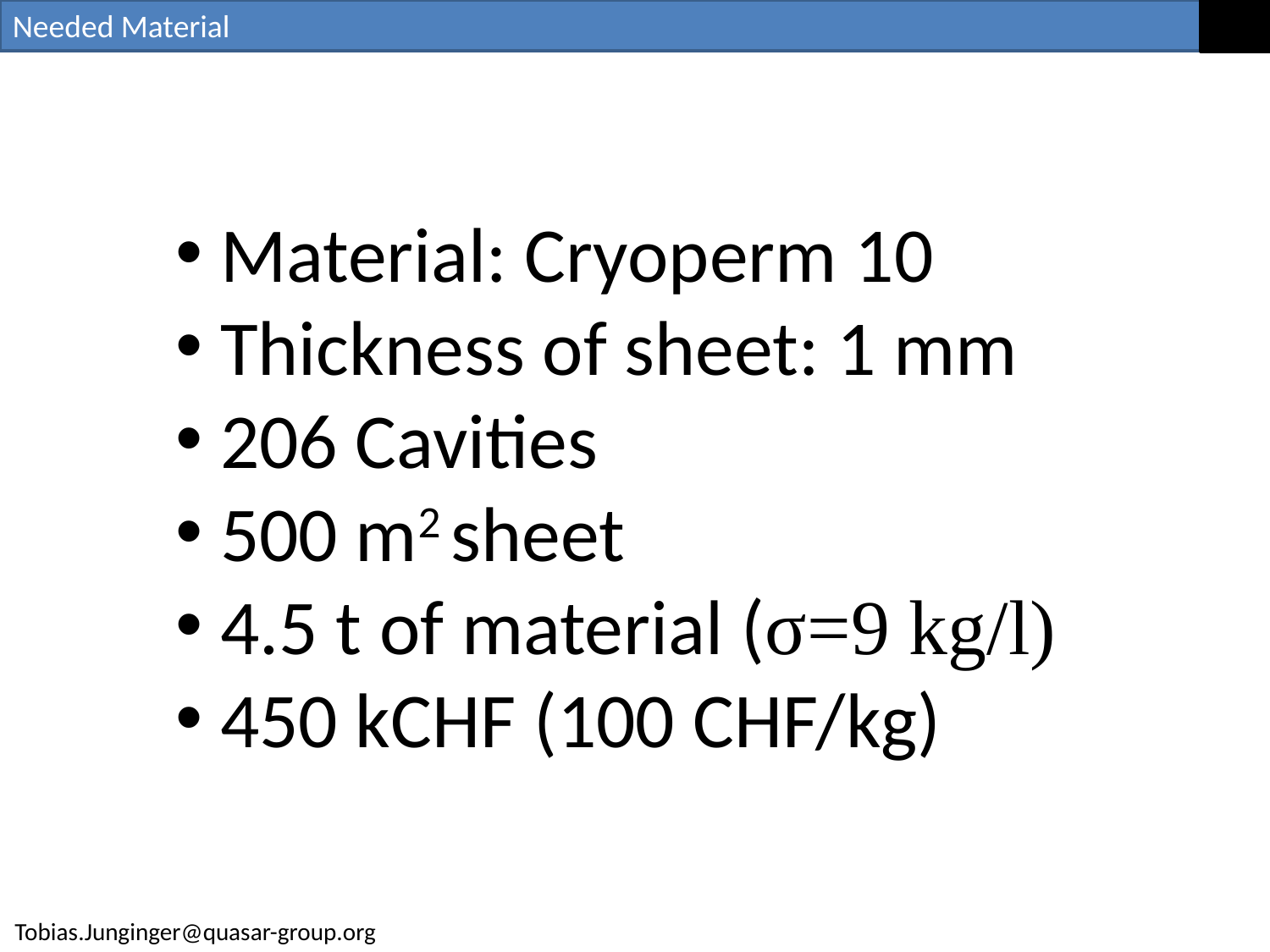

Needed Material

 Material: Cryoperm 10
 Thickness of sheet: 1 mm
 206 Cavities
 500 m2 sheet
 4.5 t of material (σ=9 kg/l)
 450 kCHF (100 CHF/kg)
Tobias.Junginger@quasar-group.org